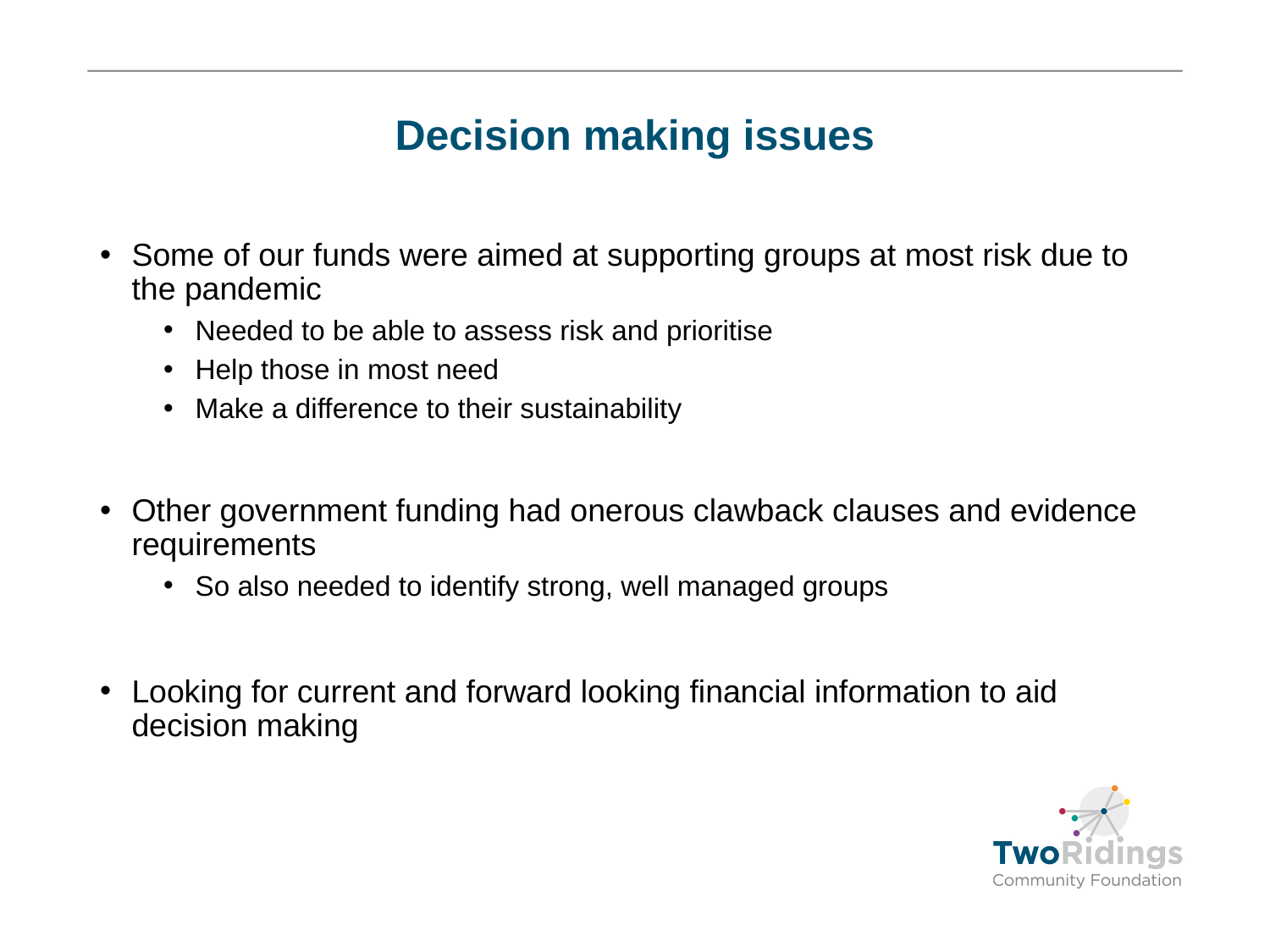

# Decision making issues
Some of our funds were aimed at supporting groups at most risk due to the pandemic
Needed to be able to assess risk and prioritise
Help those in most need
Make a difference to their sustainability

Other government funding had onerous clawback clauses and evidence requirements
So also needed to identify strong, well managed groups

Looking for current and forward looking financial information to aid decision making